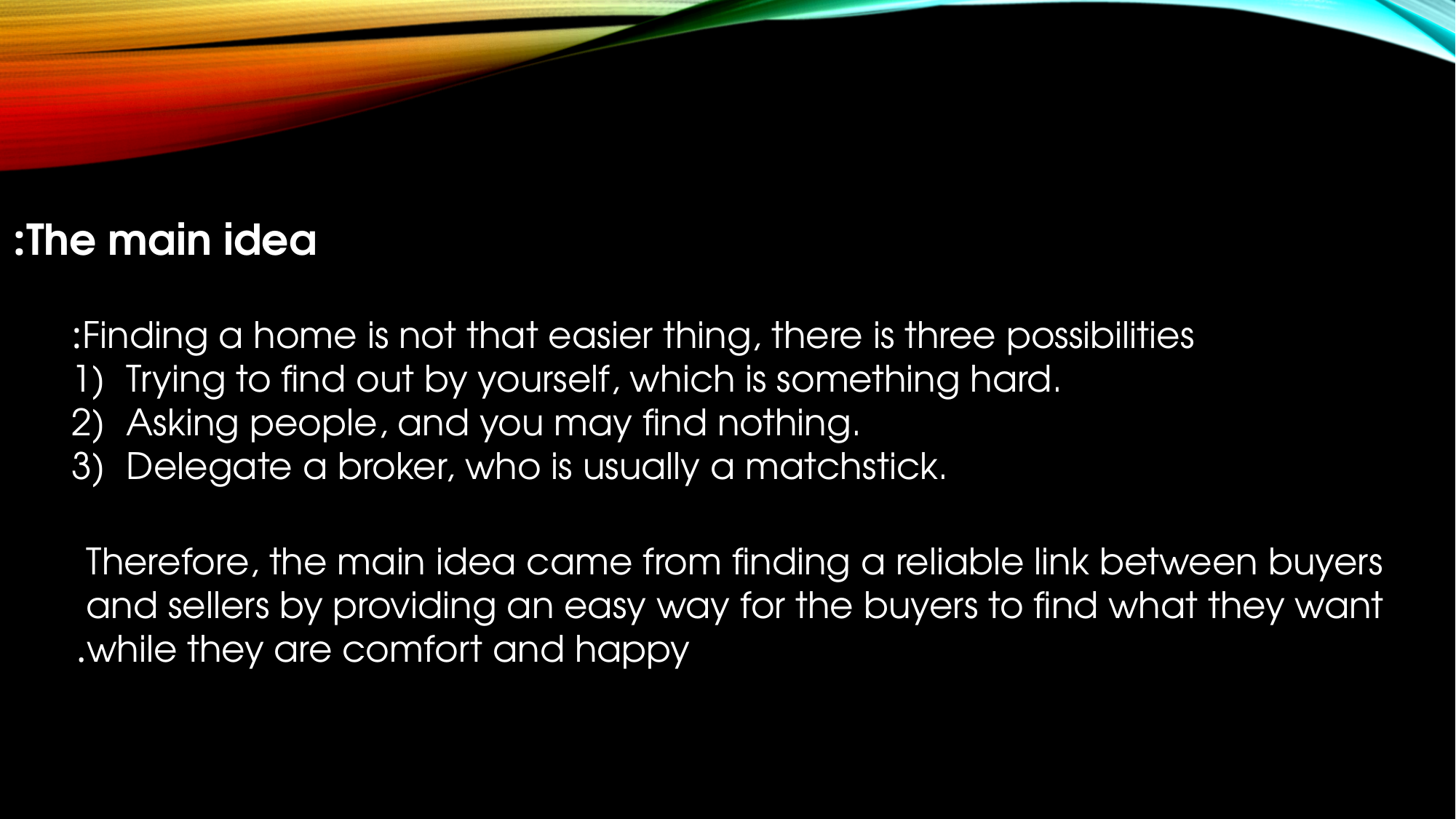

The main idea:
Finding a home is not that easier thing, there is three possibilities:
Trying to find out by yourself, which is something hard.
Asking people, and you may find nothing.
Delegate a broker, who is usually a matchstick.
Therefore, the main idea came from finding a reliable link between buyers
and sellers by providing an easy way for the buyers to find what they want
while they are comfort and happy.